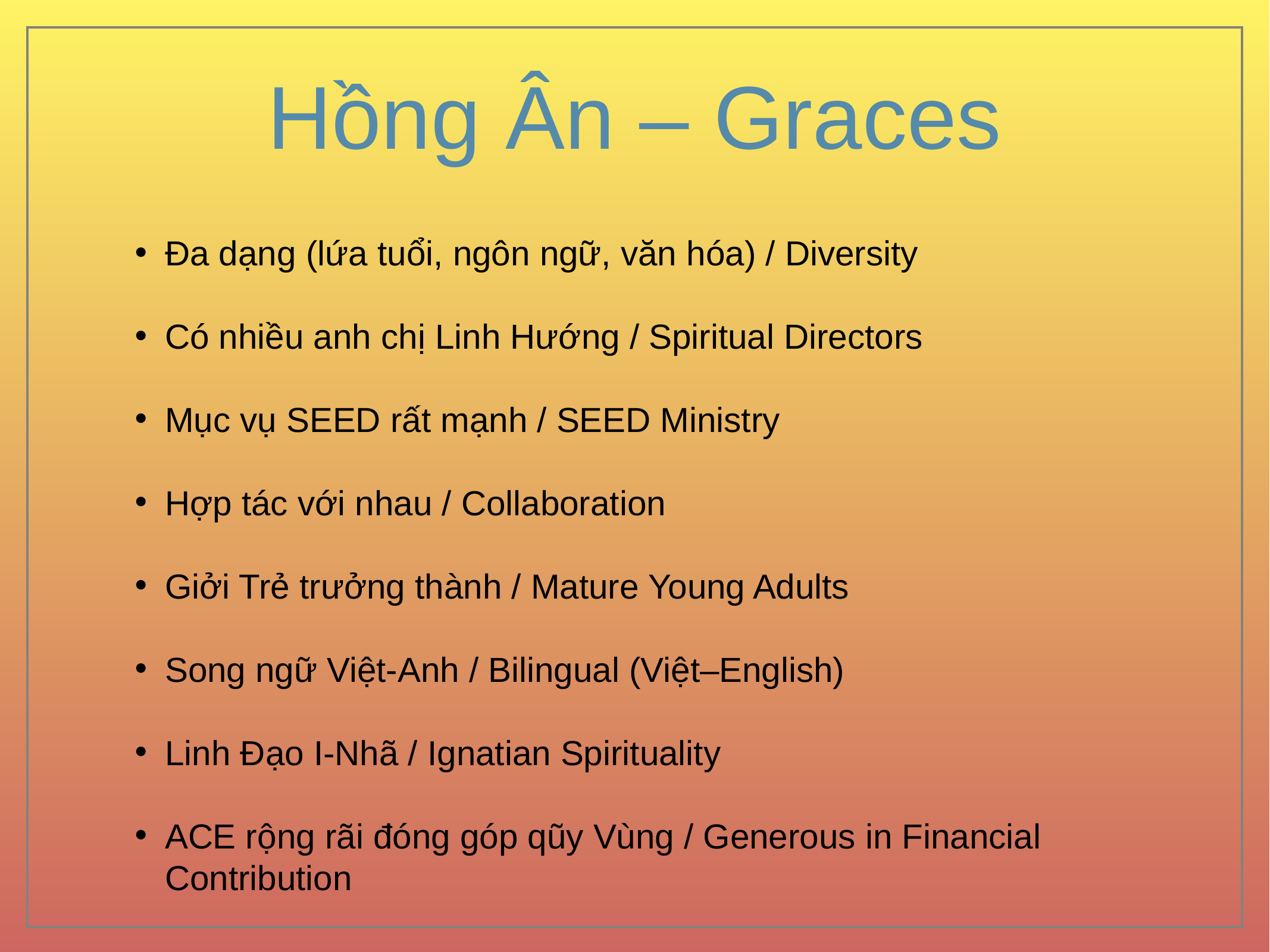

# Hồng Ân – Graces
Đa dạng (lứa tuổi, ngôn ngữ, văn hóa) / Diversity
Có nhiều anh chị Linh Hướng / Spiritual Directors
Mục vụ SEED rất mạnh / SEED Ministry
Hợp tác với nhau / Collaboration
Giởi Trẻ trưởng thành / Mature Young Adults
Song ngữ Việt-Anh / Bilingual (Việt–English)
Linh Đạo I-Nhã / Ignatian Spirituality
ACE rộng rãi đóng góp qũy Vùng / Generous in Financial Contribution